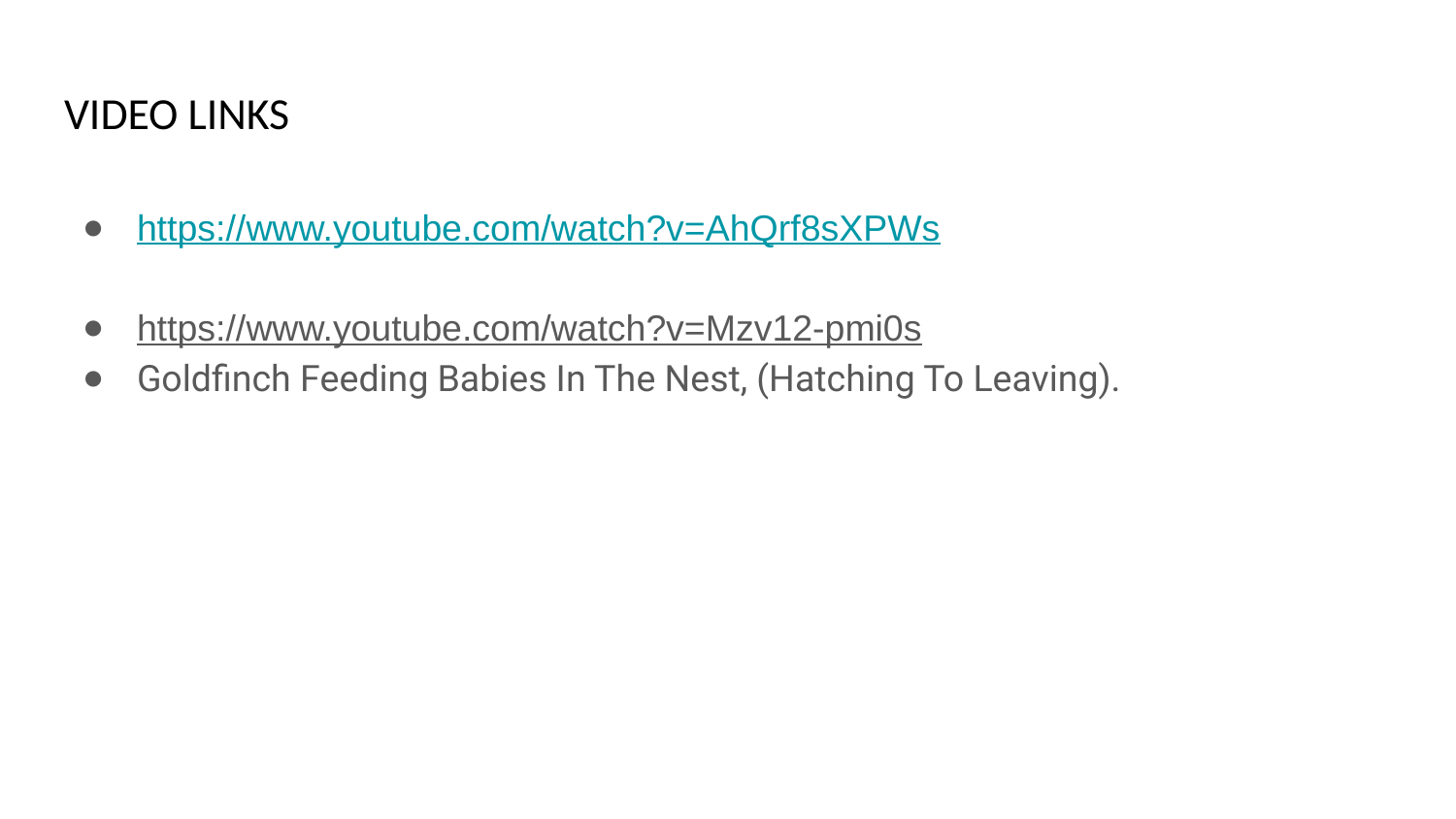

# VIDEO LINKS
https://www.youtube.com/watch?v=AhQrf8sXPWs

https://www.youtube.com/watch?v=Mzv12-pmi0s
Goldfinch Feeding Babies In The Nest, (Hatching To Leaving).